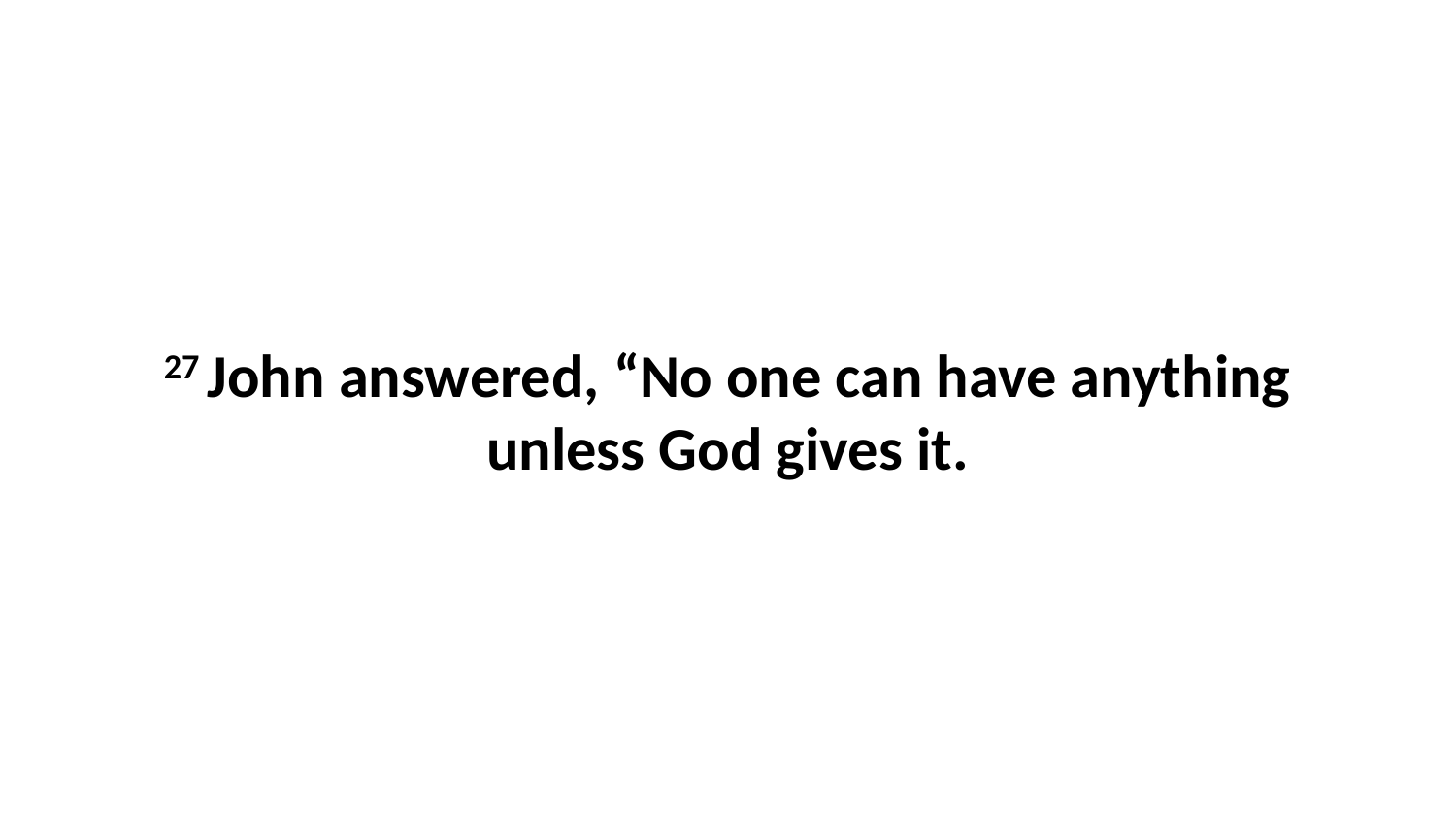

27 John answered, “No one can have anything unless God gives it.